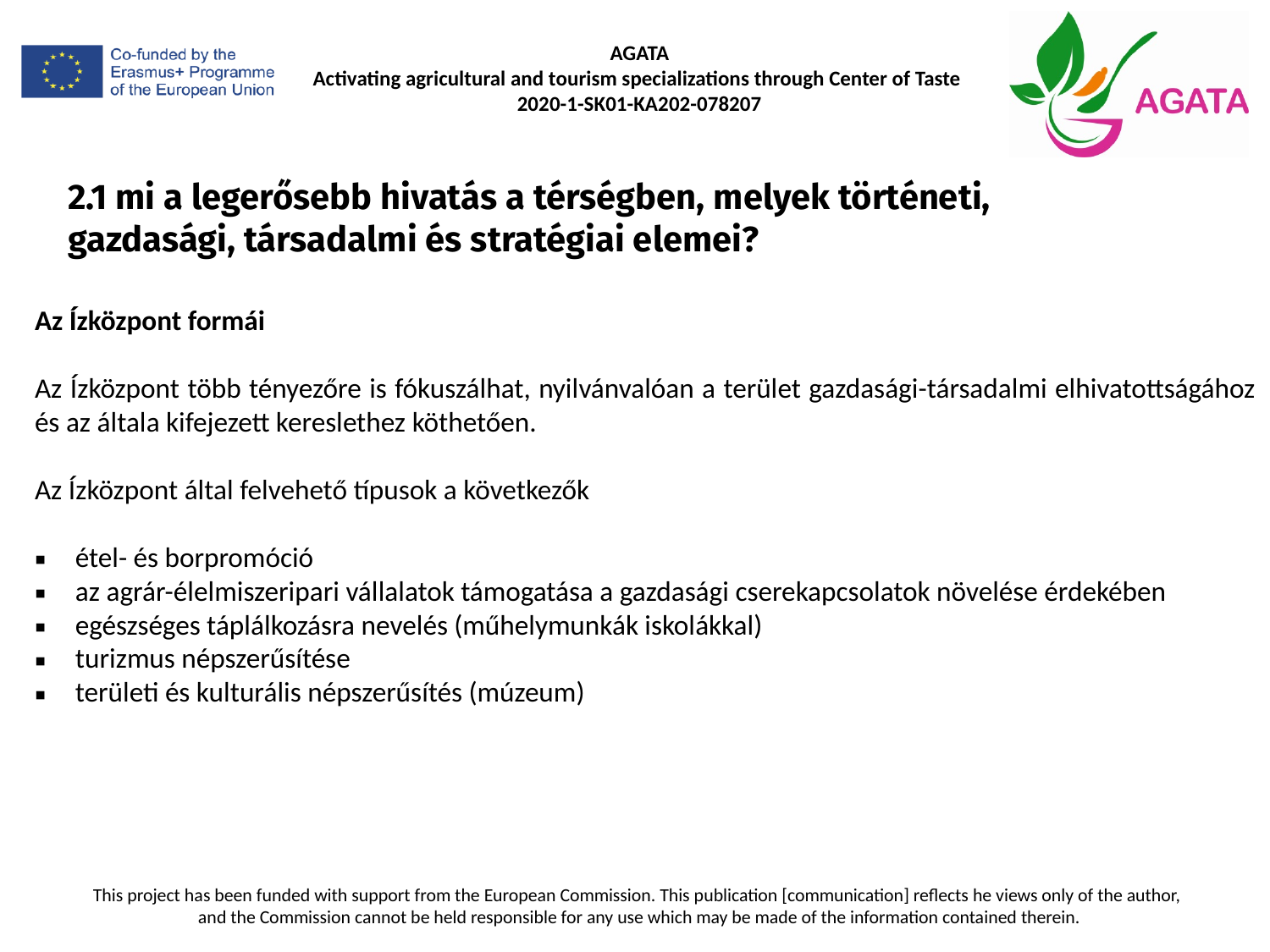

# 2.1 mi a legerősebb hivatás a térségben, melyek történeti, gazdasági, társadalmi és stratégiai elemei?
Az Ízközpont formái

Az Ízközpont több tényezőre is fókuszálhat, nyilvánvalóan a terület gazdasági-társadalmi elhivatottságához és az általa kifejezett kereslethez köthetően.

Az Ízközpont által felvehető típusok a következők

étel- és borpromóció
az agrár-élelmiszeripari vállalatok támogatása a gazdasági cserekapcsolatok növelése érdekében
egészséges táplálkozásra nevelés (műhelymunkák iskolákkal)
turizmus népszerűsítése
területi és kulturális népszerűsítés (múzeum)